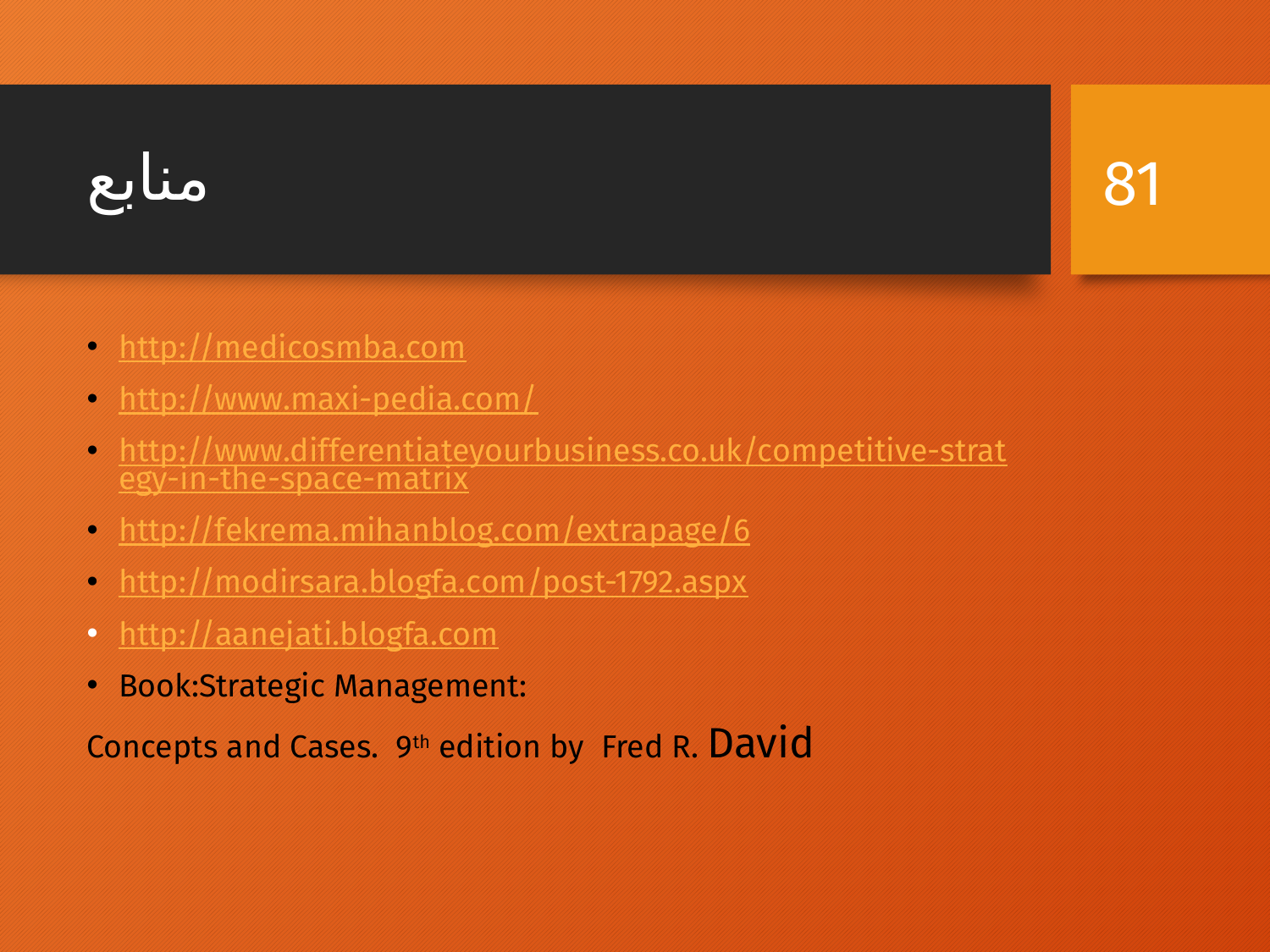

# منابع
81
http://medicosmba.com
http://www.maxi-pedia.com/
http://www.differentiateyourbusiness.co.uk/competitive-strategy-in-the-space-matrix
http://fekrema.mihanblog.com/extrapage/6
http://modirsara.blogfa.com/post-1792.aspx
http://aanejati.blogfa.com
Book:Strategic Management:
Concepts and Cases.  9th edition by  Fred R. David